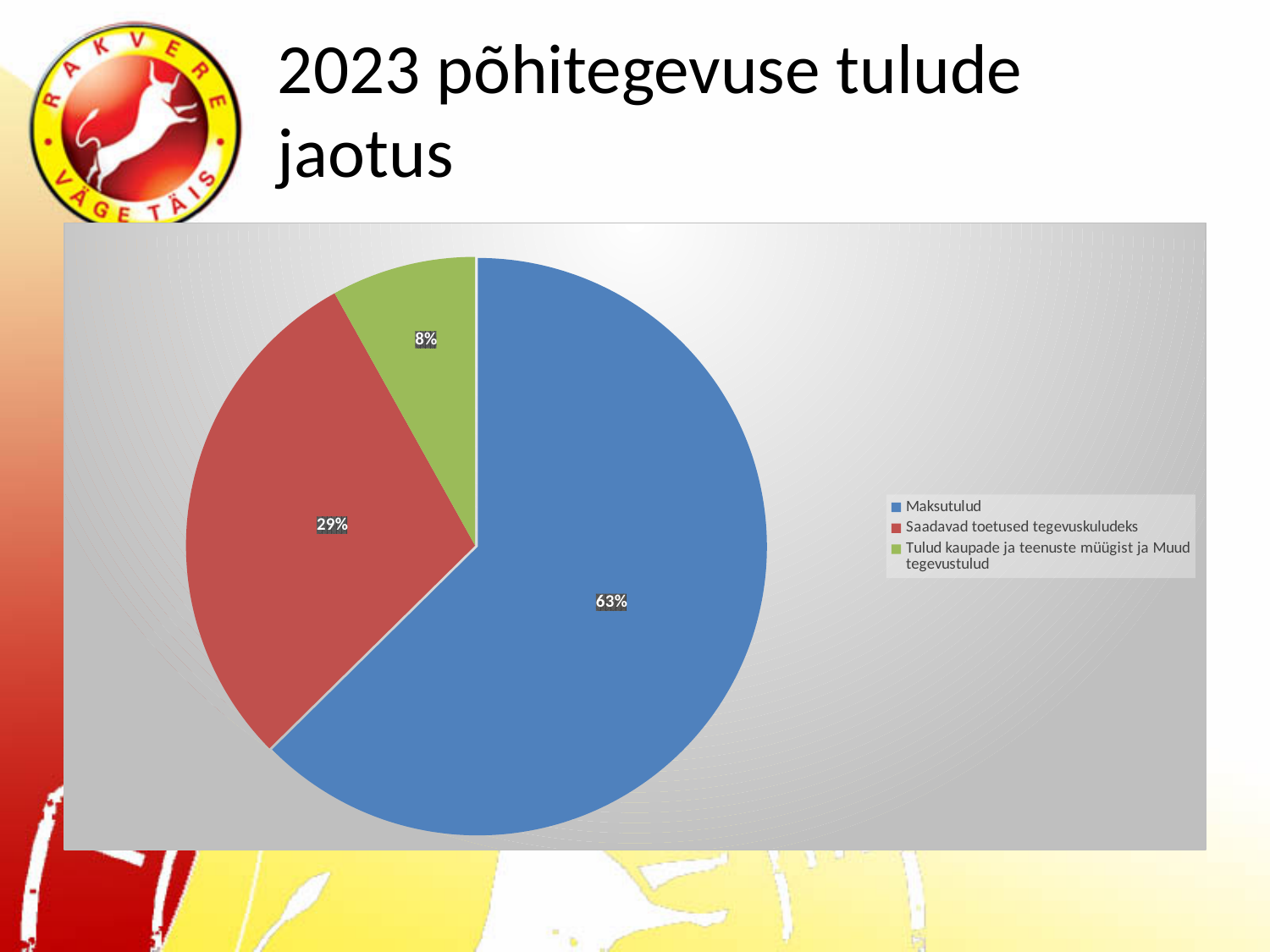

# 2023 põhitegevuse tulude jaotus

### Chart

| Category |  |
|---|---|
| Maksutulud | 15873000.0 |
| Saadavad toetused tegevuskuludeks | 7434578.0 |
| Tulud kaupade ja teenuste müügist ja Muud tegevustulud  | 2048750.0 |